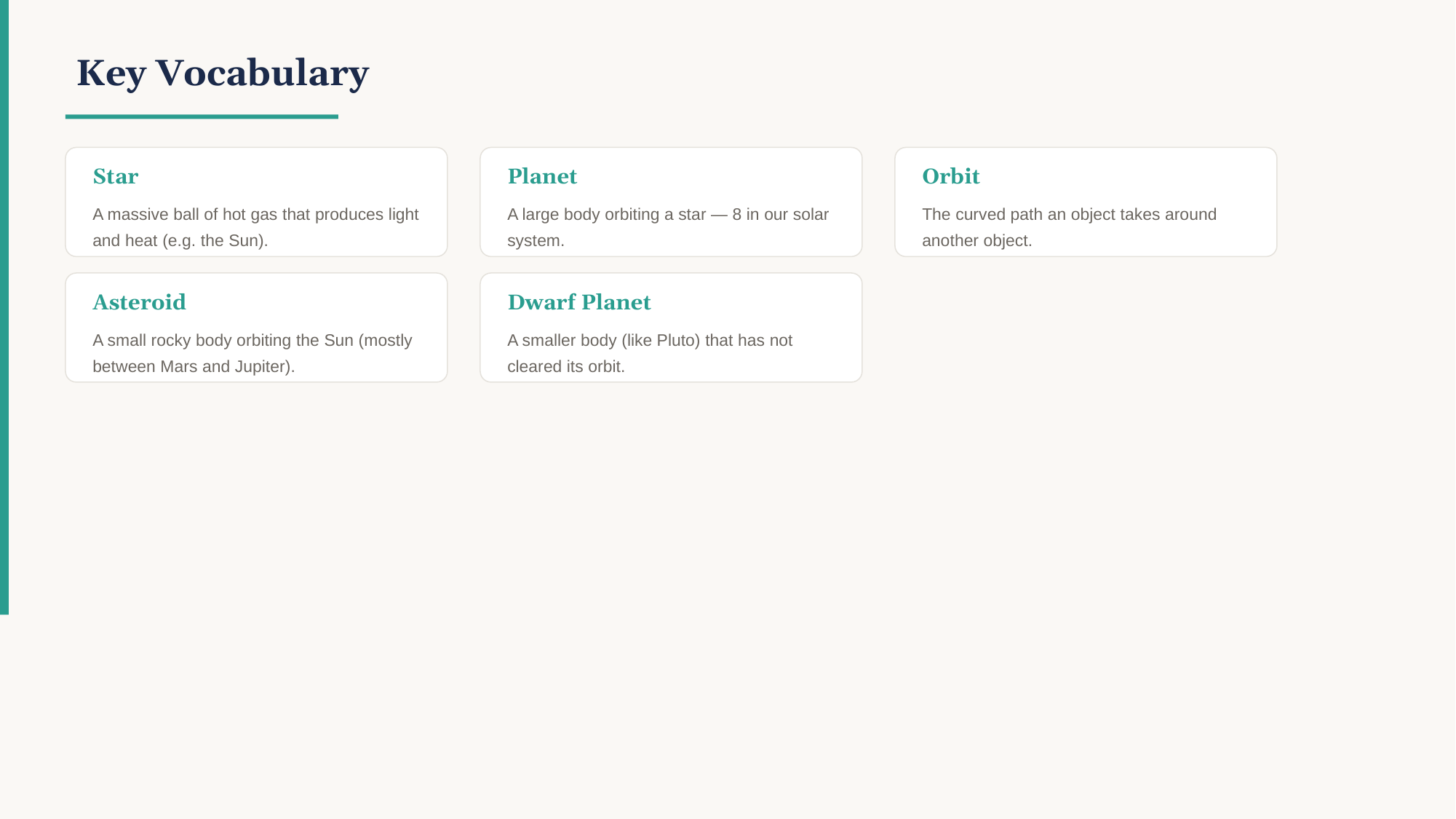

Key Vocabulary

Star
Planet
Orbit
A massive ball of hot gas that produces light and heat (e.g. the Sun).
A large body orbiting a star — 8 in our solar system.
The curved path an object takes around another object.

Asteroid
Dwarf Planet
A small rocky body orbiting the Sun (mostly between Mars and Jupiter).
A smaller body (like Pluto) that has not cleared its orbit.